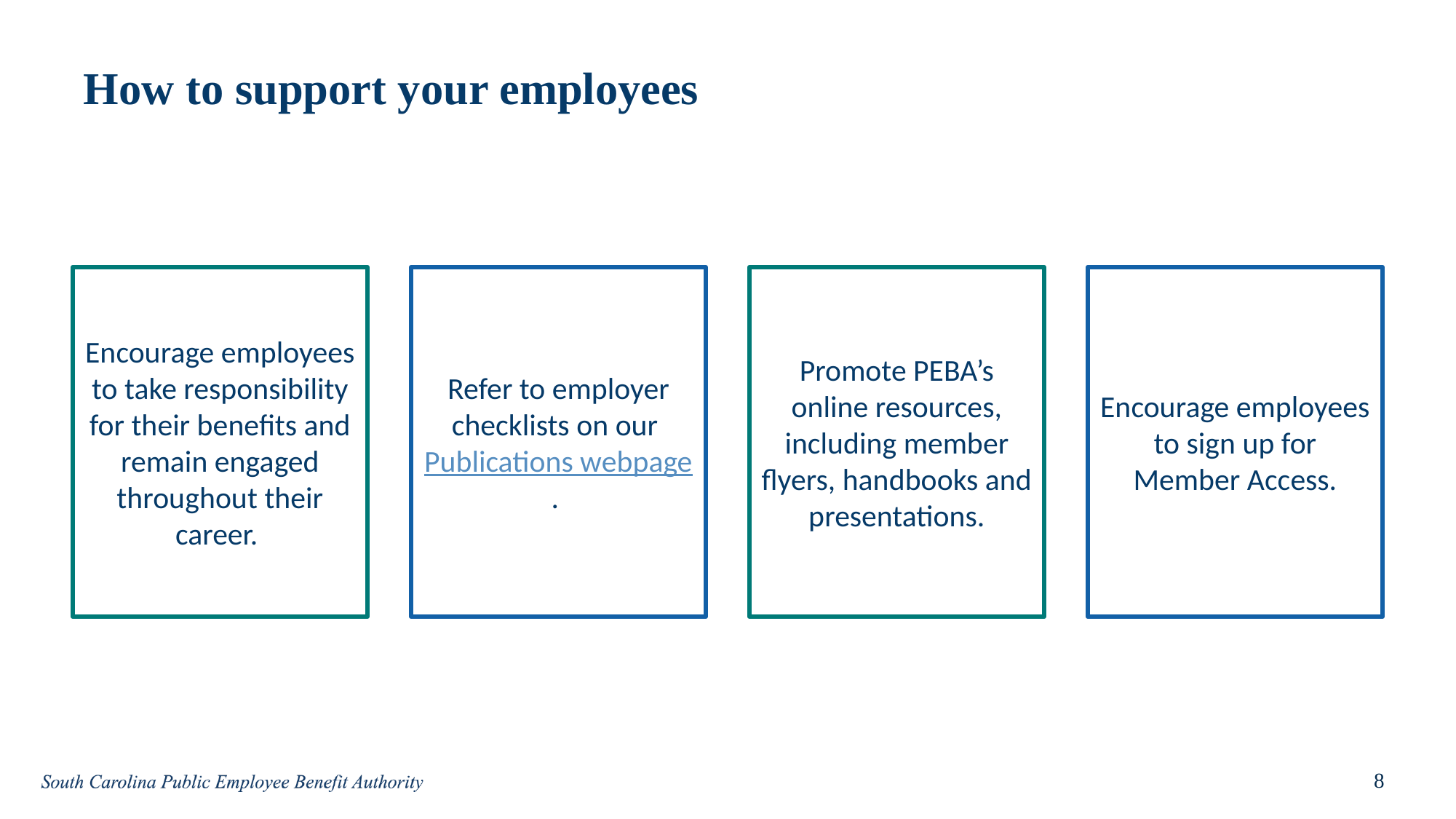

# How to support your employees
Encourage employees to sign up for Member Access.
Encourage employees to take responsibility for their benefits and remain engaged throughout their career.

Refer to employer checklists on our Publications webpage.

Promote PEBA’s online resources, including member flyers, handbooks and presentations.

8